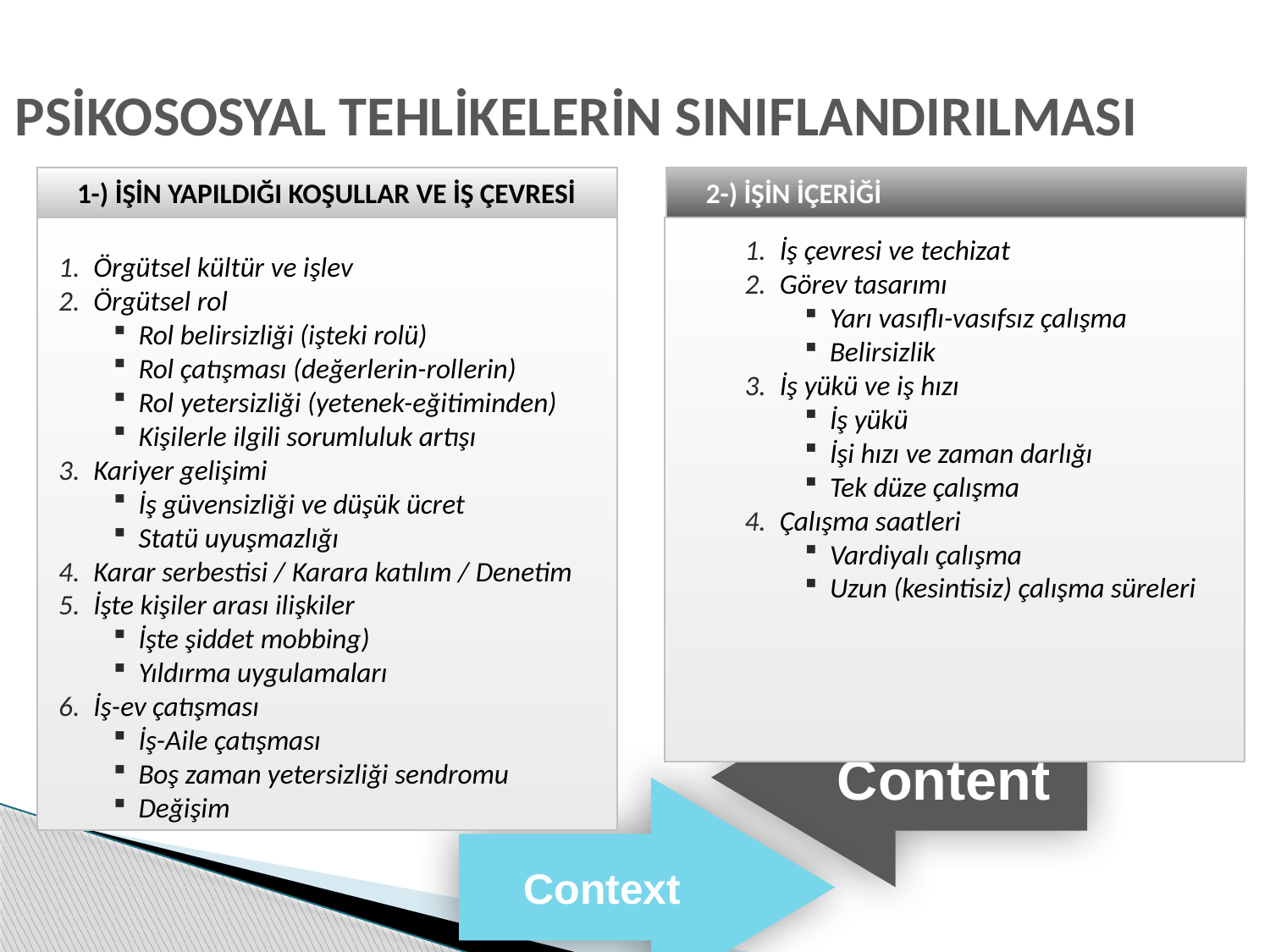

PSİKOSOSYAL TEHLİKELERİN SINIFLANDIRILMASI
1-) İŞİN YAPILDIĞI KOŞULLAR VE İŞ ÇEVRESİ
2-) İŞİN İÇERİĞİ

Örgütsel kültür ve işlev
Örgütsel rol
Rol belirsizliği (işteki rolü)
Rol çatışması (değerlerin-rollerin)
Rol yetersizliği (yetenek-eğitiminden)
Kişilerle ilgili sorumluluk artışı
Kariyer gelişimi
İş güvensizliği ve düşük ücret
Statü uyuşmazlığı
Karar serbestisi / Karara katılım / Denetim
İşte kişiler arası ilişkiler
İşte şiddet mobbing)
Yıldırma uygulamaları
İş-ev çatışması
İş-Aile çatışması
Boş zaman yetersizliği sendromu
Değişim

İş çevresi ve techizat
Görev tasarımı
Yarı vasıflı-vasıfsız çalışma
Belirsizlik
İş yükü ve iş hızı
İş yükü
İşi hızı ve zaman darlığı
Tek düze çalışma
Çalışma saatleri
Vardiyalı çalışma
Uzun (kesintisiz) çalışma süreleri
Content
Context